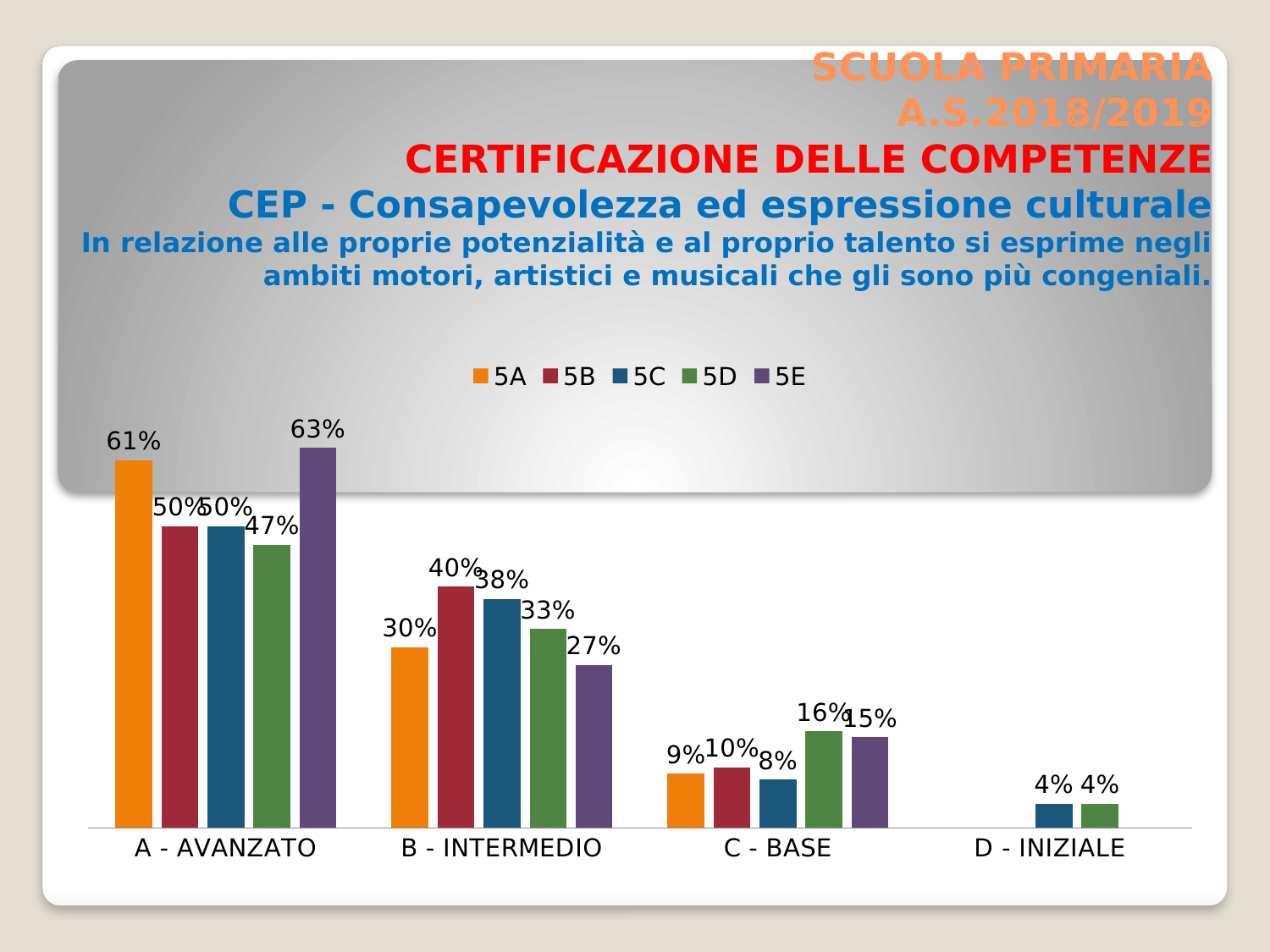

# SCUOLA PRIMARIA A.S.2018/2019 CERTIFICAZIONE DELLE COMPETENZE CEP - Consapevolezza ed espressione culturale In relazione alle proprie potenzialità e al proprio talento si esprime negli ambiti motori, artistici e musicali che gli sono più congeniali.

### Chart

| Category | 5A | 5B | 5C | 5D | 5E |
|---|---|---|---|---|---|
| A - AVANZATO | 0.61 | 0.5 | 0.5 | 0.47 | 0.63 |
| B - INTERMEDIO | 0.3 | 0.4 | 0.38 | 0.33 | 0.27 |
| C - BASE | 0.09 | 0.1 | 0.08 | 0.16 | 0.15 |
| D - INIZIALE  | None | None | 0.04 | 0.04 | None |